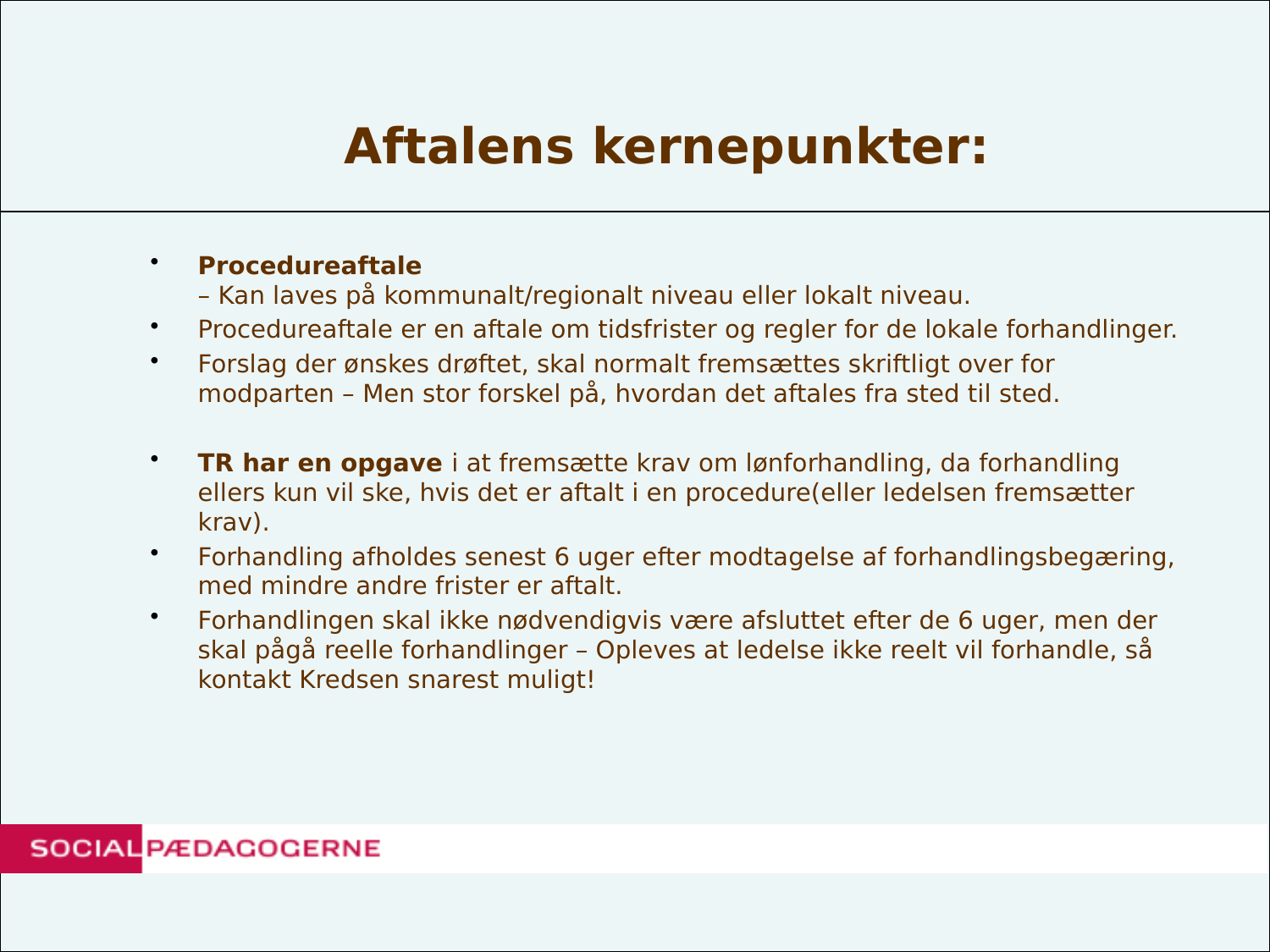

# Aftalens kernepunkter:
Procedureaftale
– Kan laves på kommunalt/regionalt niveau eller lokalt niveau.
Procedureaftale er en aftale om tidsfrister og regler for de lokale forhandlinger.
Forslag der ønskes drøftet, skal normalt fremsættes skriftligt over for modparten – Men stor forskel på, hvordan det aftales fra sted til sted.

TR har en opgave i at fremsætte krav om lønforhandling, da forhandling ellers kun vil ske, hvis det er aftalt i en procedure(eller ledelsen fremsætter krav).
Forhandling afholdes senest 6 uger efter modtagelse af forhandlingsbegæring, med mindre andre frister er aftalt.
Forhandlingen skal ikke nødvendigvis være afsluttet efter de 6 uger, men der skal pågå reelle forhandlinger – Opleves at ledelse ikke reelt vil forhandle, så kontakt Kredsen snarest muligt!